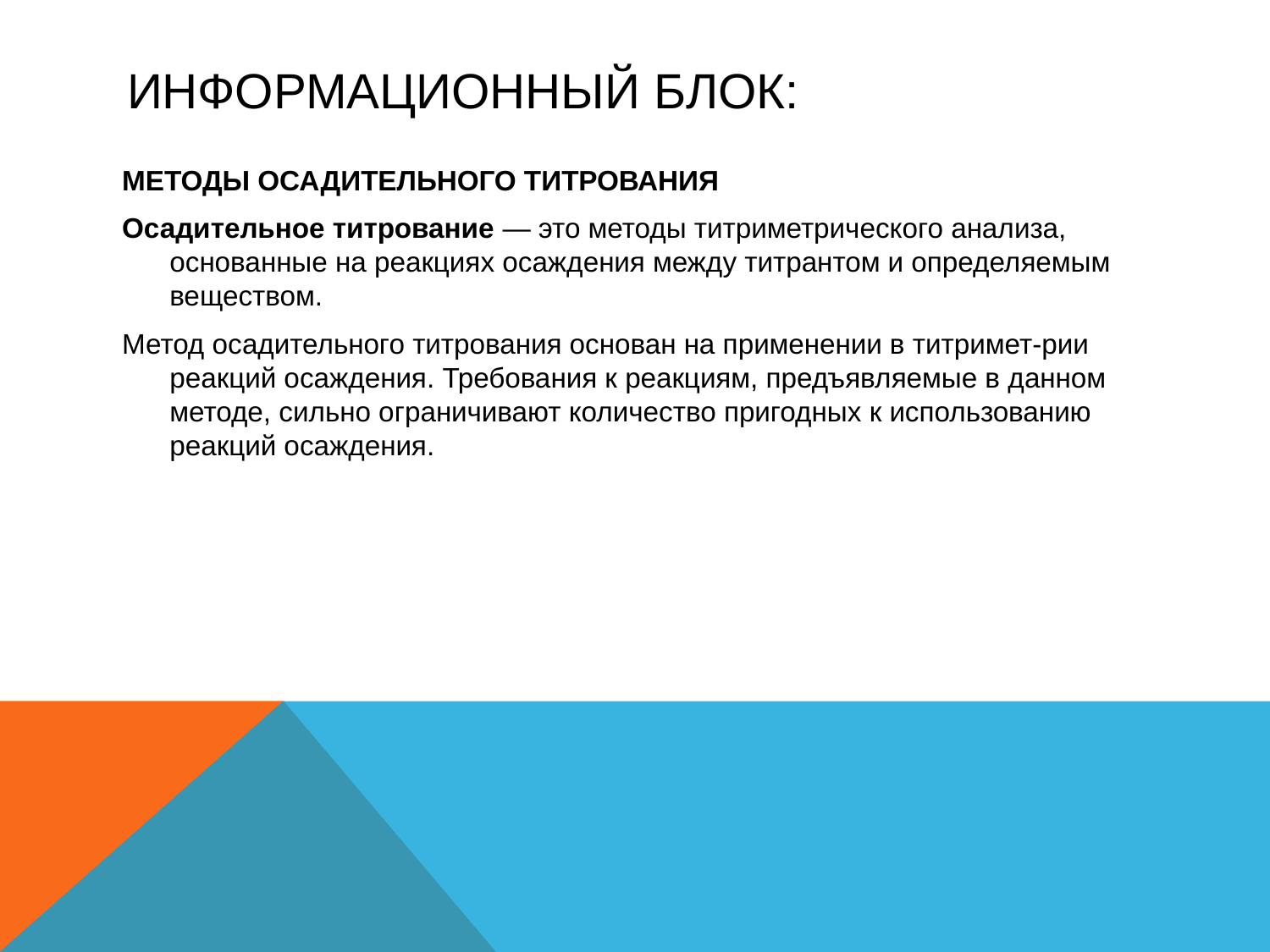

# Информационный блок:
МЕТОДЫ ОСАДИТЕЛЬНОГО ТИТРОВАНИЯ
Осадительное титрование — это методы титриметрического анализа, основанные на реакциях осаждения между титрантом и определяемым веществом.
Метод осадительного титрования основан на применении в титримет-рии реакций осаждения. Требования к реакциям, предъявляемые в данном методе, сильно ограничивают количество пригодных к использованию реакций осаждения.